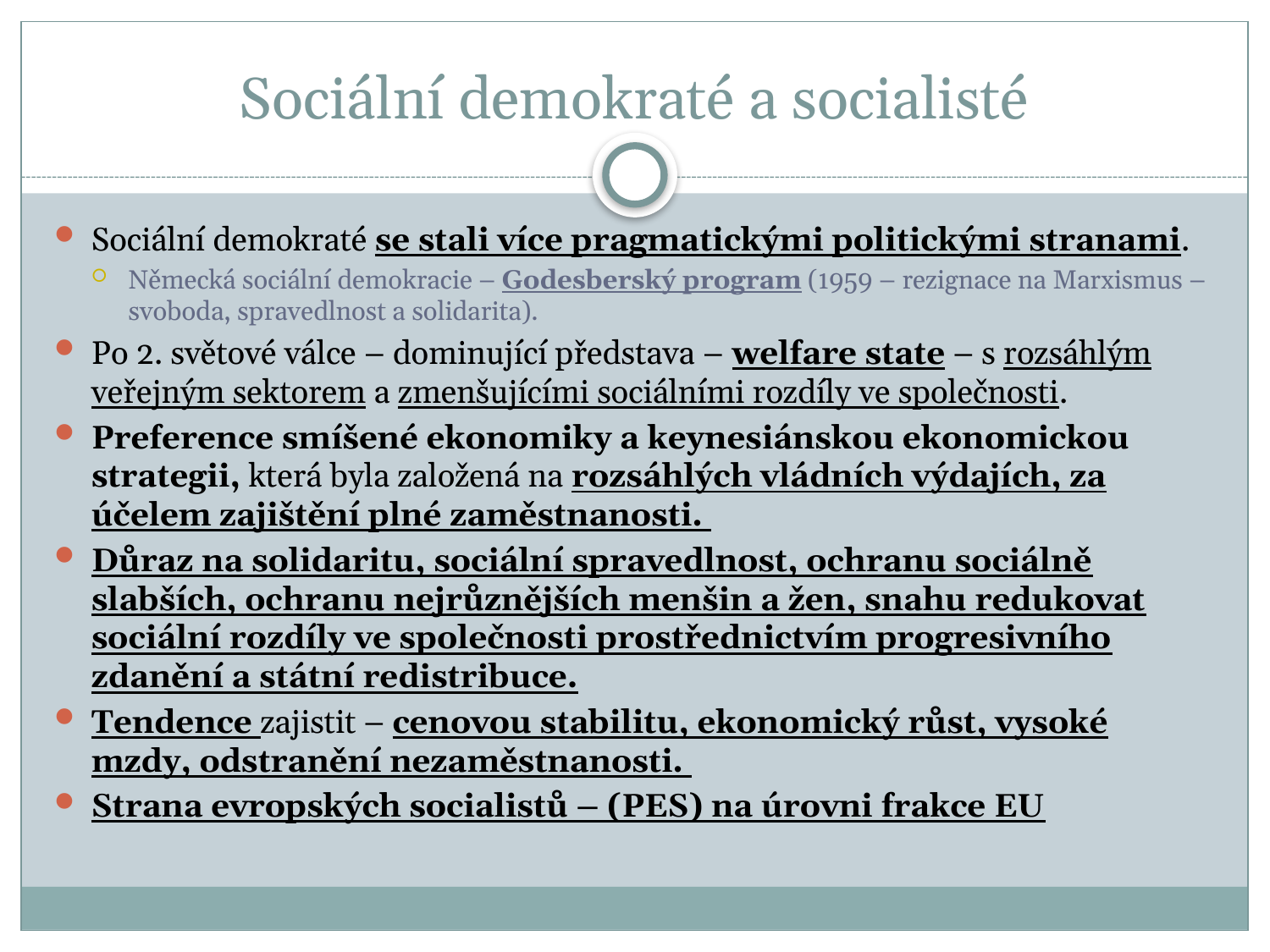

# Sociální demokraté a socialisté
Sociální demokraté se stali více pragmatickými politickými stranami.
Německá sociální demokracie – Godesberský program (1959 – rezignace na Marxismus – svoboda, spravedlnost a solidarita).
Po 2. světové válce – dominující představa – welfare state – s rozsáhlým veřejným sektorem a zmenšujícími sociálními rozdíly ve společnosti.
Preference smíšené ekonomiky a keynesiánskou ekonomickou strategii, která byla založená na rozsáhlých vládních výdajích, za účelem zajištění plné zaměstnanosti.
Důraz na solidaritu, sociální spravedlnost, ochranu sociálně slabších, ochranu nejrůznějších menšin a žen, snahu redukovat sociální rozdíly ve společnosti prostřednictvím progresivního zdanění a státní redistribuce.
Tendence zajistit – cenovou stabilitu, ekonomický růst, vysoké mzdy, odstranění nezaměstnanosti.
Strana evropských socialistů – (PES) na úrovni frakce EU